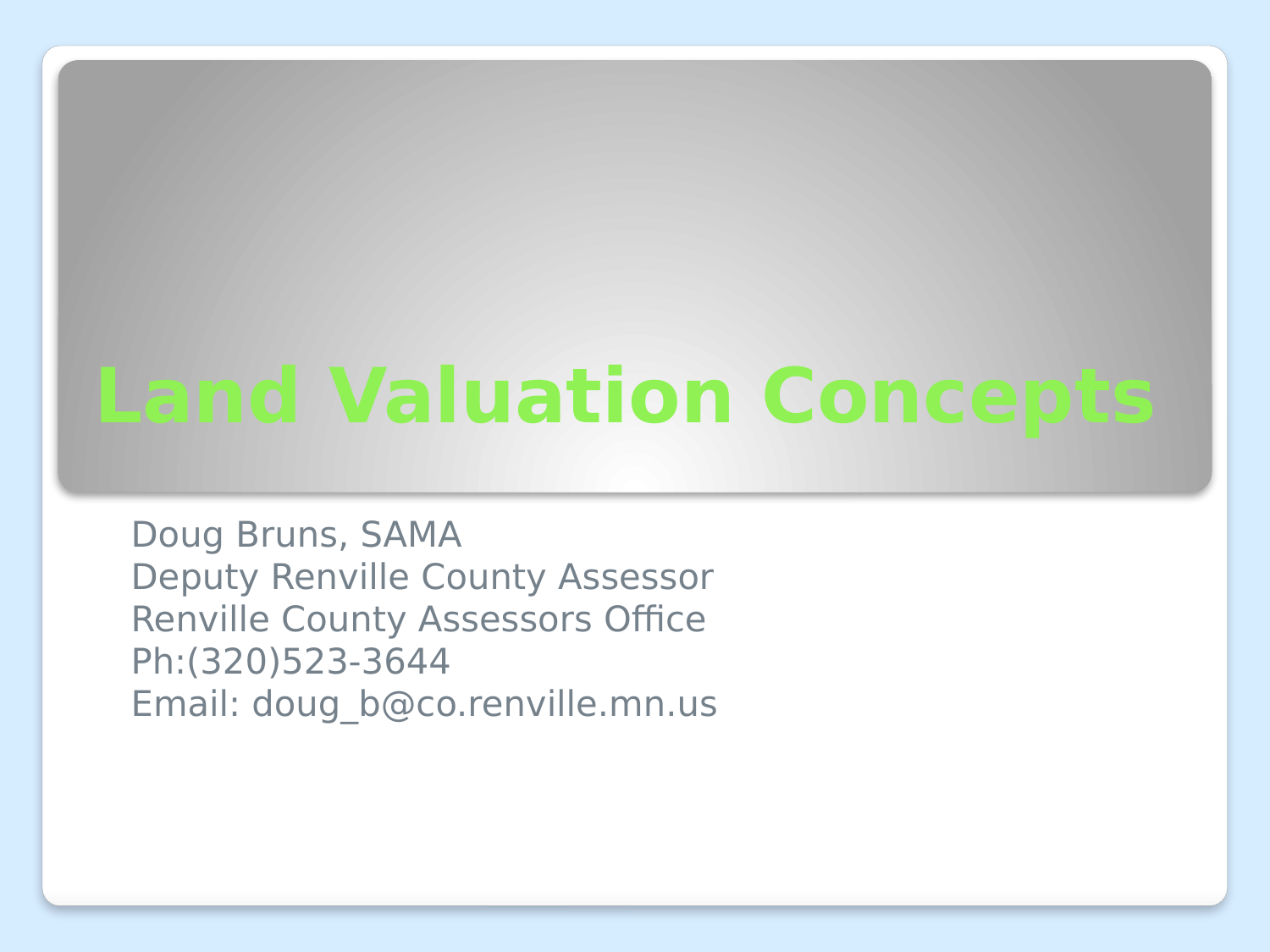

# Land Valuation Concepts
Doug Bruns, SAMA
Deputy Renville County Assessor
Renville County Assessors Office
Ph:(320)523-3644
Email: doug_b@co.renville.mn.us